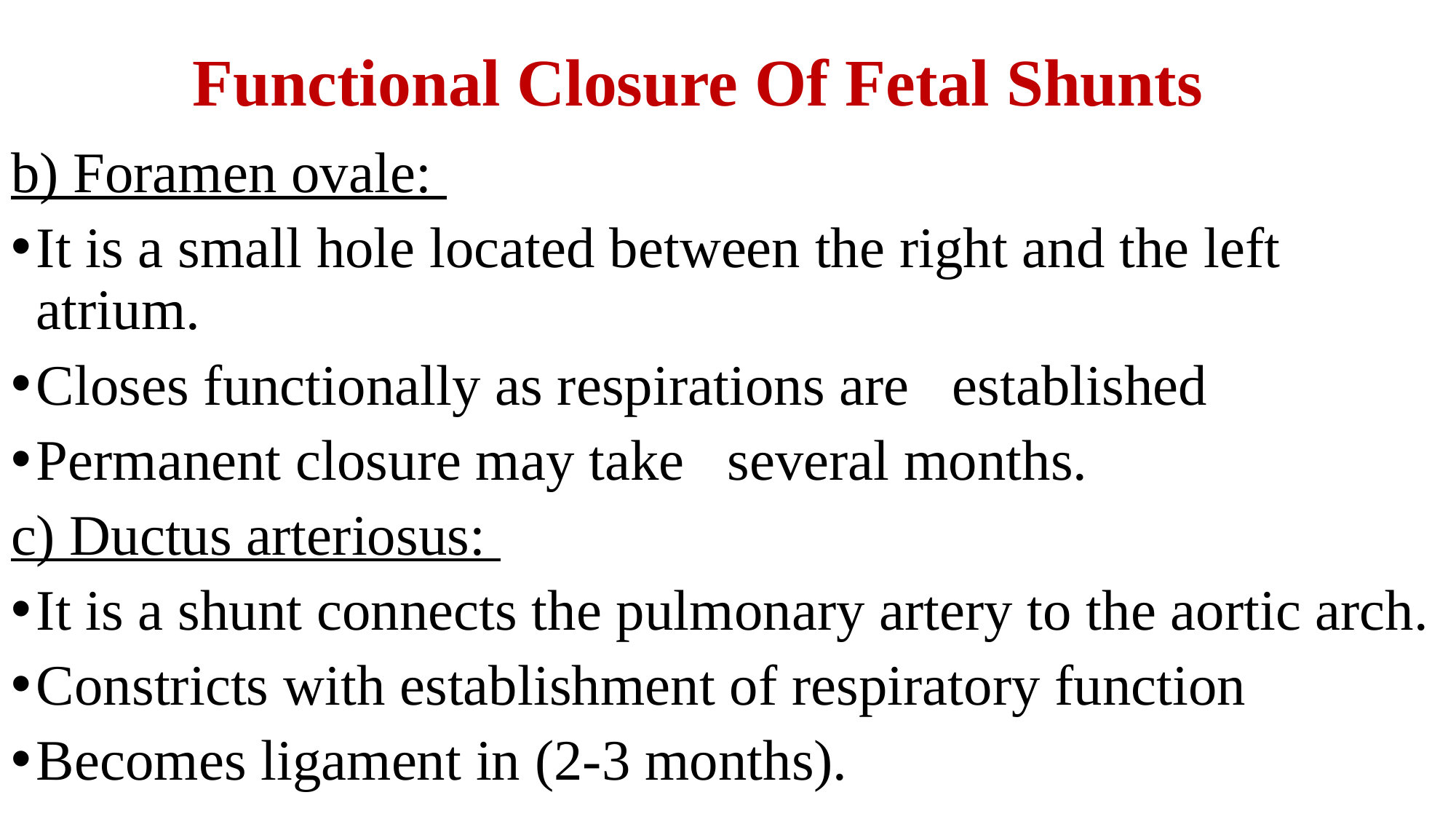

# Functional Closure Of Fetal Shunts
b) Foramen ovale:
It is a small hole located between the right and the left atrium.
Closes functionally as respirations are   established
Permanent closure may take   several months.
c) Ductus arteriosus:
It is a shunt connects the pulmonary artery to the aortic arch.
Constricts with establishment of respiratory function
Becomes ligament in (2-3 months).